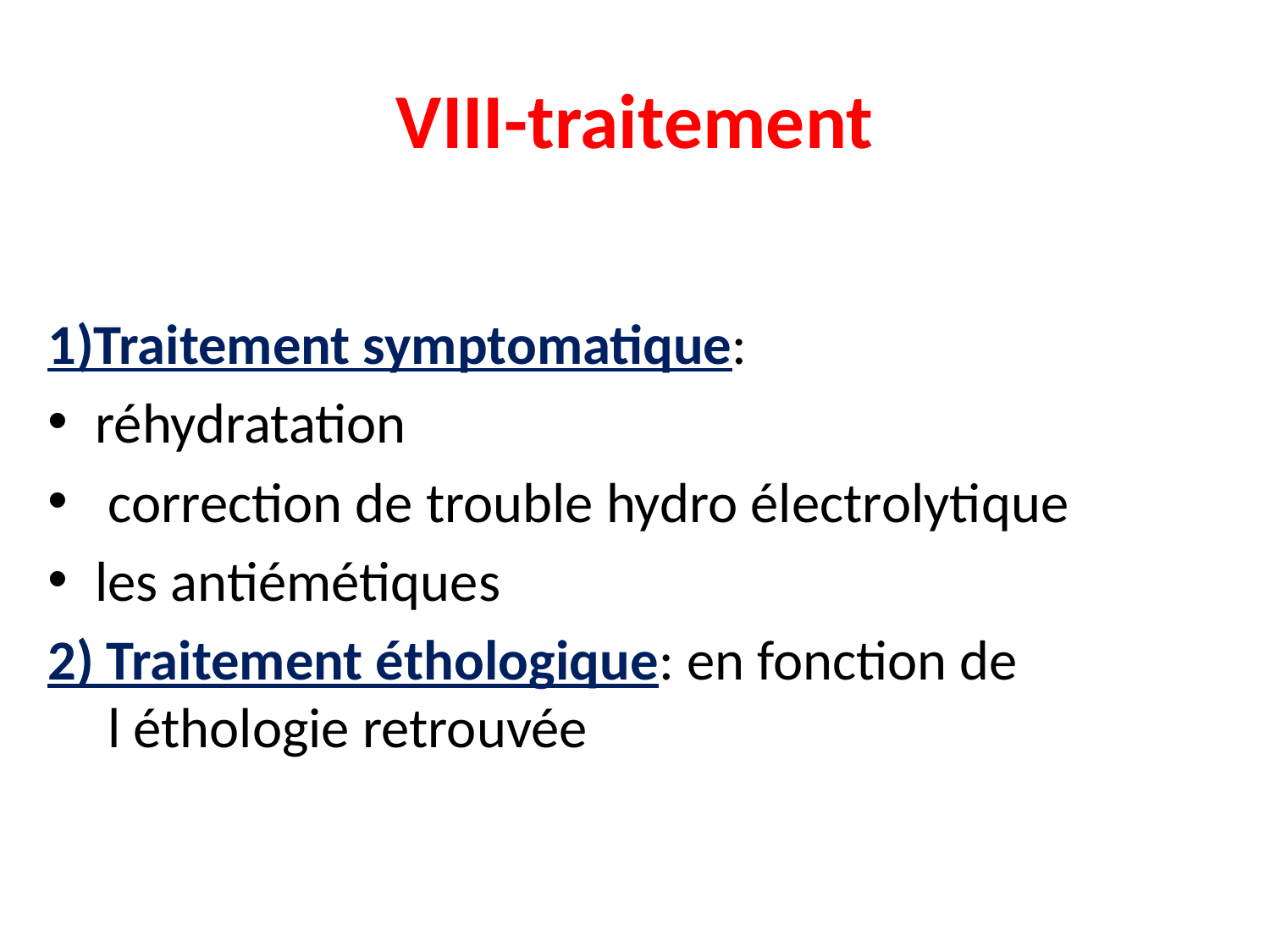

# VIII-traitement

1)Traitement symptomatique:
réhydratation
 correction de trouble hydro électrolytique
les antiémétiques
2) Traitement éthologique: en fonction de                  l éthologie retrouvée